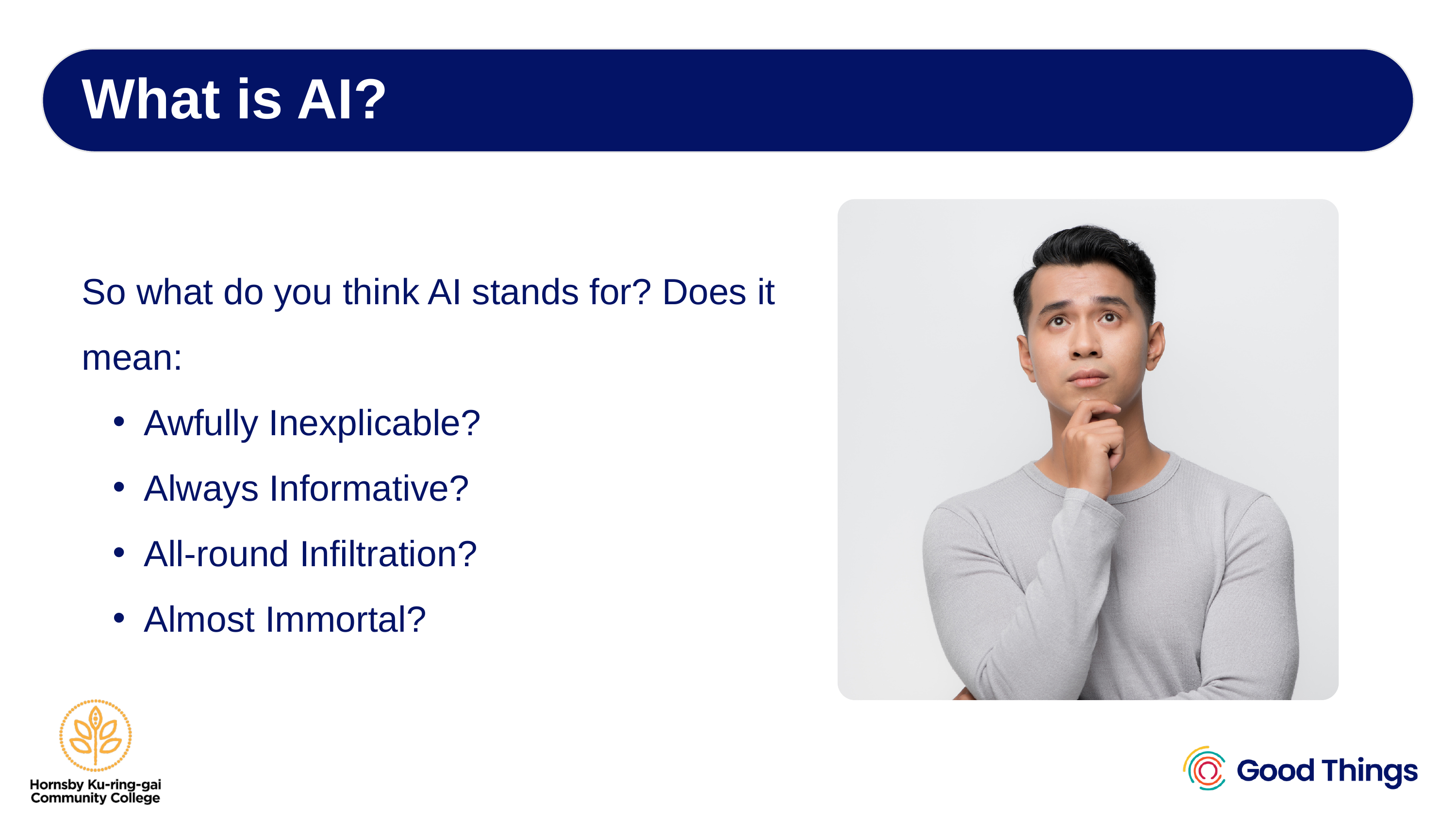

What is AI?

So what do you think AI stands for? Does it mean:
Awfully Inexplicable?
Always Informative?
All-round Infiltration?
Almost Immortal?